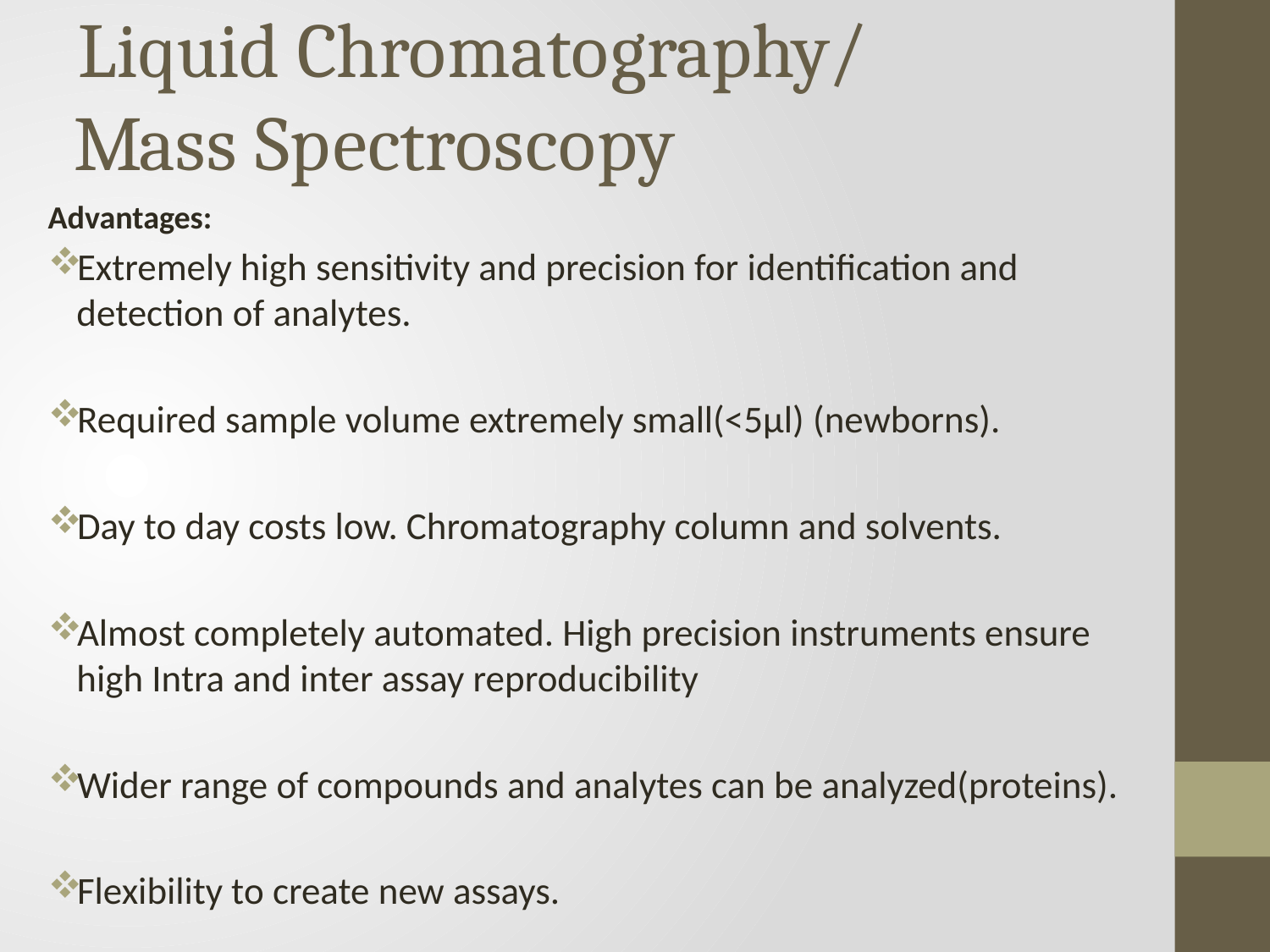

# Liquid Chromatography/ Mass Spectroscopy
Advantages:
Extremely high sensitivity and precision for identification and detection of analytes.

Required sample volume extremely small(<5µl) (newborns).

Day to day costs low. Chromatography column and solvents.

Almost completely automated. High precision instruments ensure high Intra and inter assay reproducibility

Wider range of compounds and analytes can be analyzed(proteins).

Flexibility to create new assays.